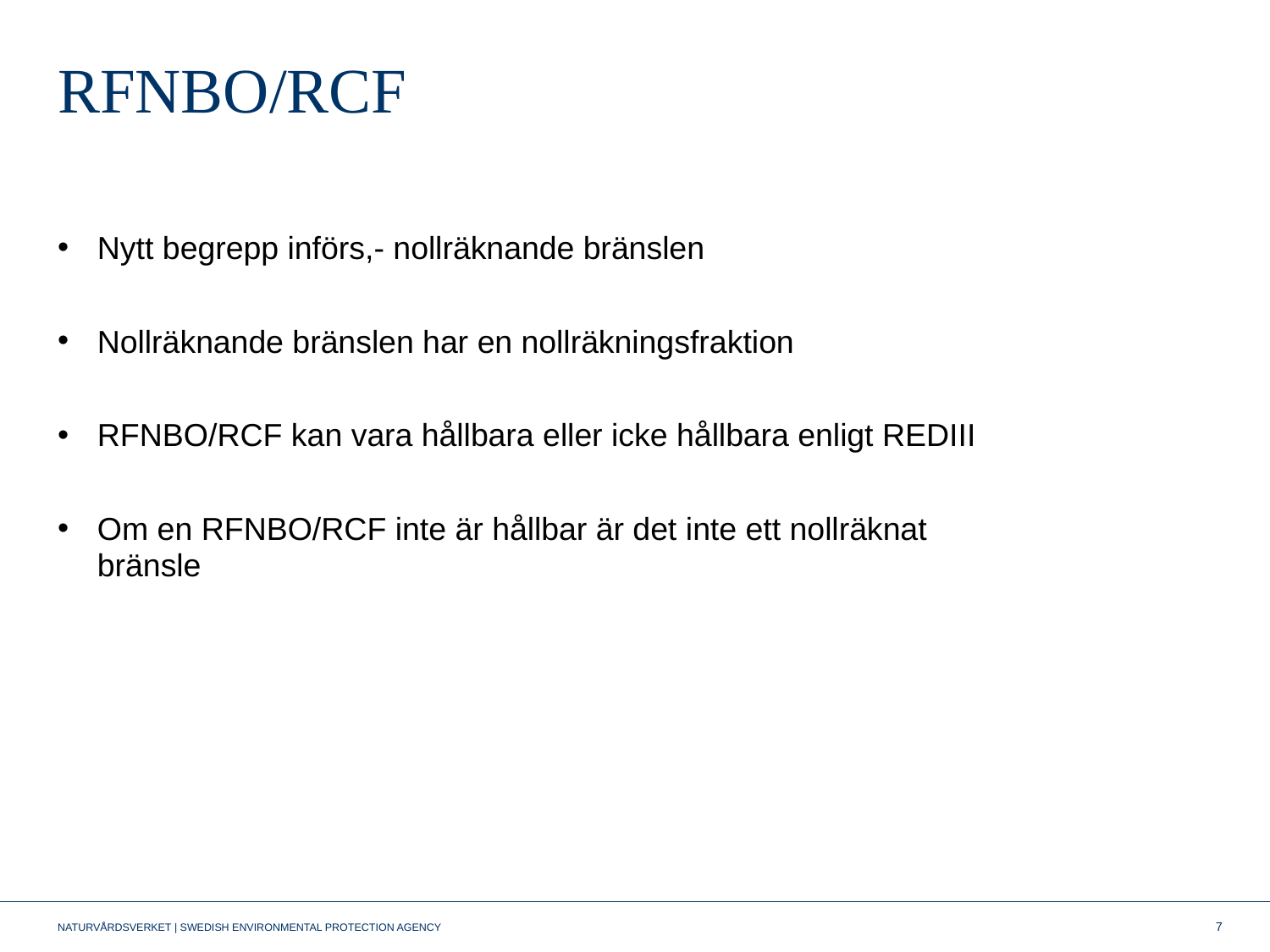

# RFNBO/RCF
Nytt begrepp införs,- nollräknande bränslen

Nollräknande bränslen har en nollräkningsfraktion

RFNBO/RCF kan vara hållbara eller icke hållbara enligt REDIII

Om en RFNBO/RCF inte är hållbar är det inte ett nollräknat bränsle

7
NATURVÅRDSVERKET | SWEDISH ENVIRONMENTAL PROTECTION AGENCY